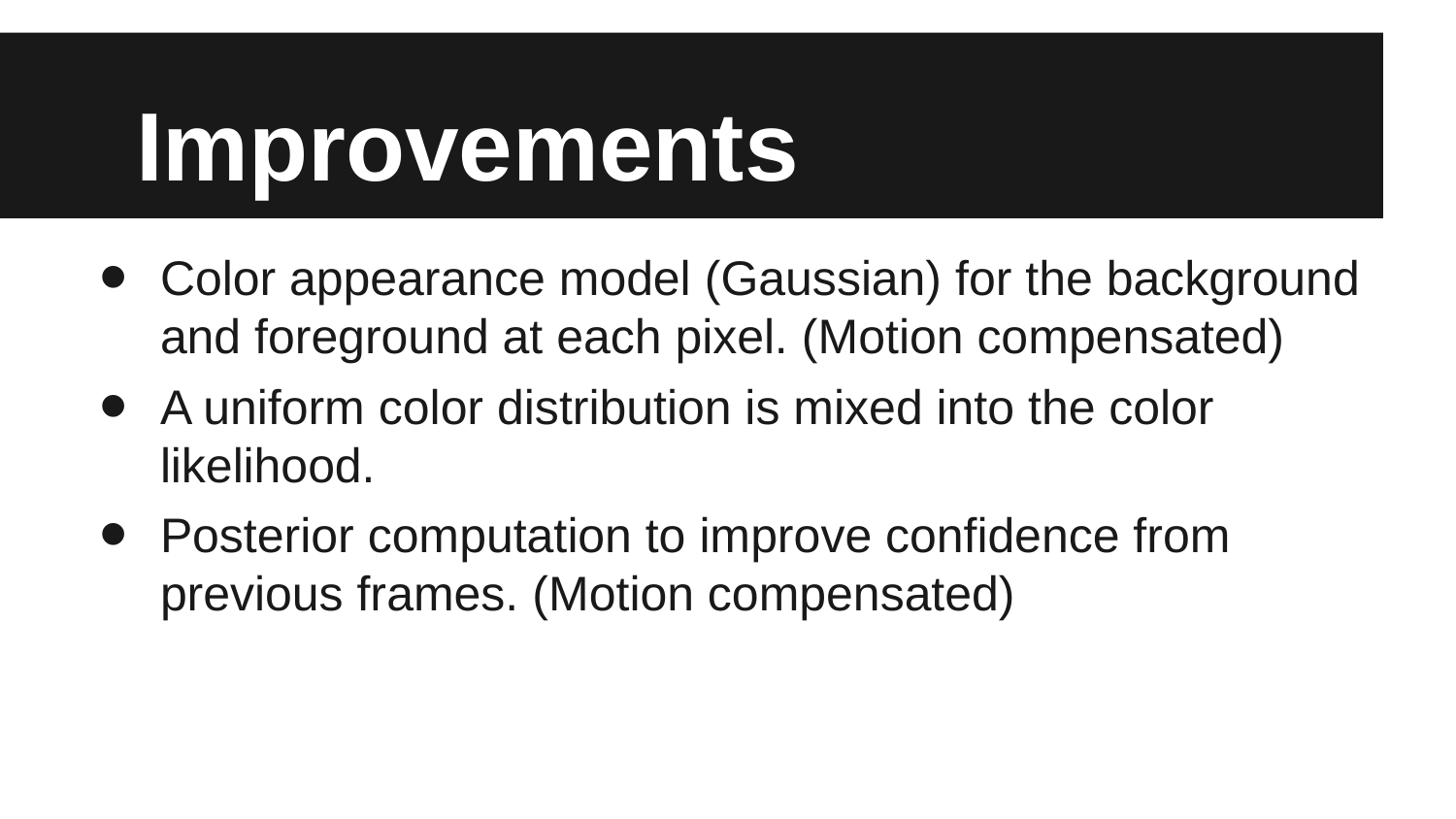

# Improvements
Color appearance model (Gaussian) for the background and foreground at each pixel. (Motion compensated)
A uniform color distribution is mixed into the color likelihood.
Posterior computation to improve confidence from previous frames. (Motion compensated)